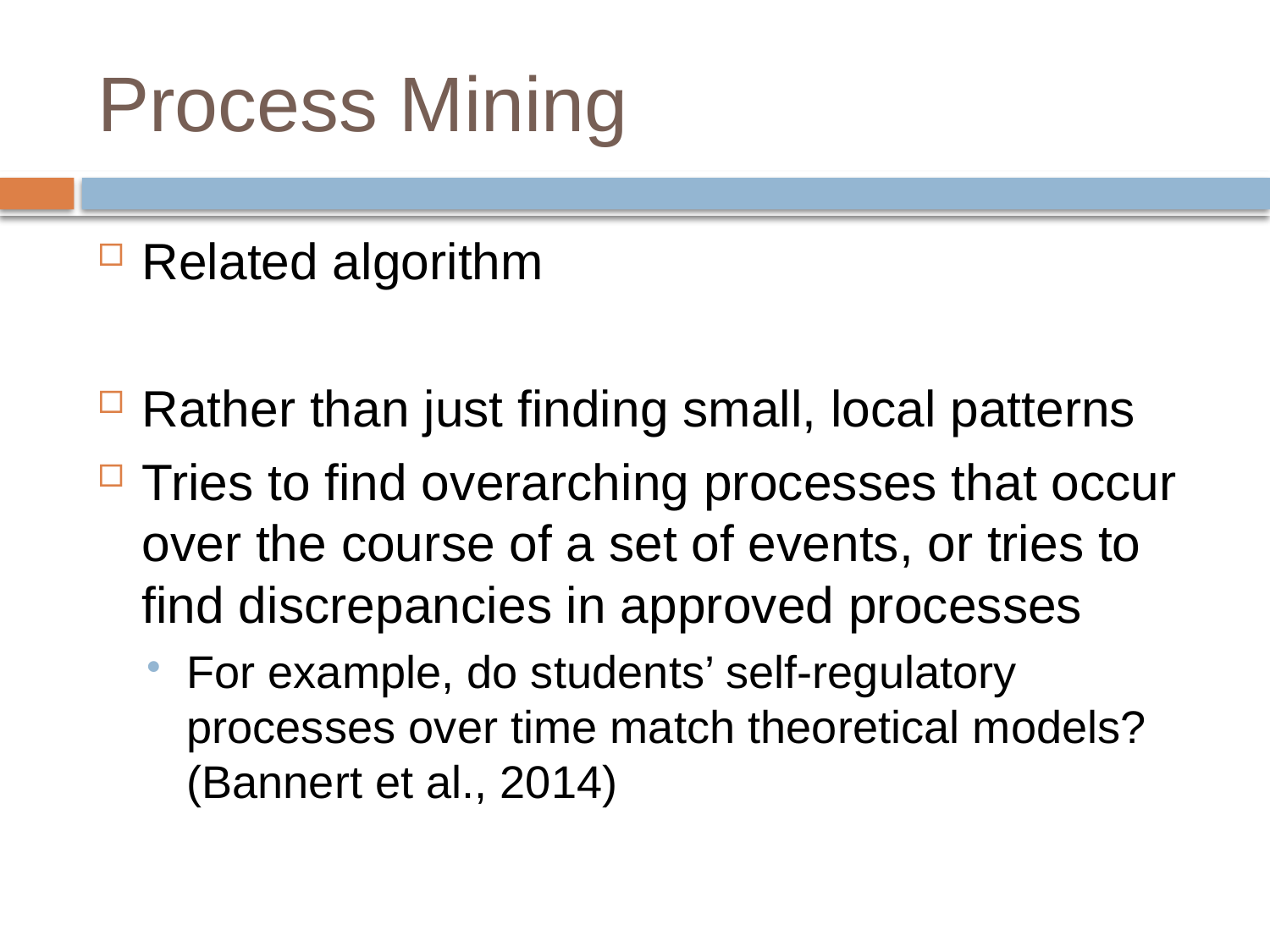

# Process Mining
Related algorithm

Rather than just finding small, local patterns
Tries to find overarching processes that occur over the course of a set of events, or tries to find discrepancies in approved processes
For example, do students’ self-regulatory processes over time match theoretical models? (Bannert et al., 2014)